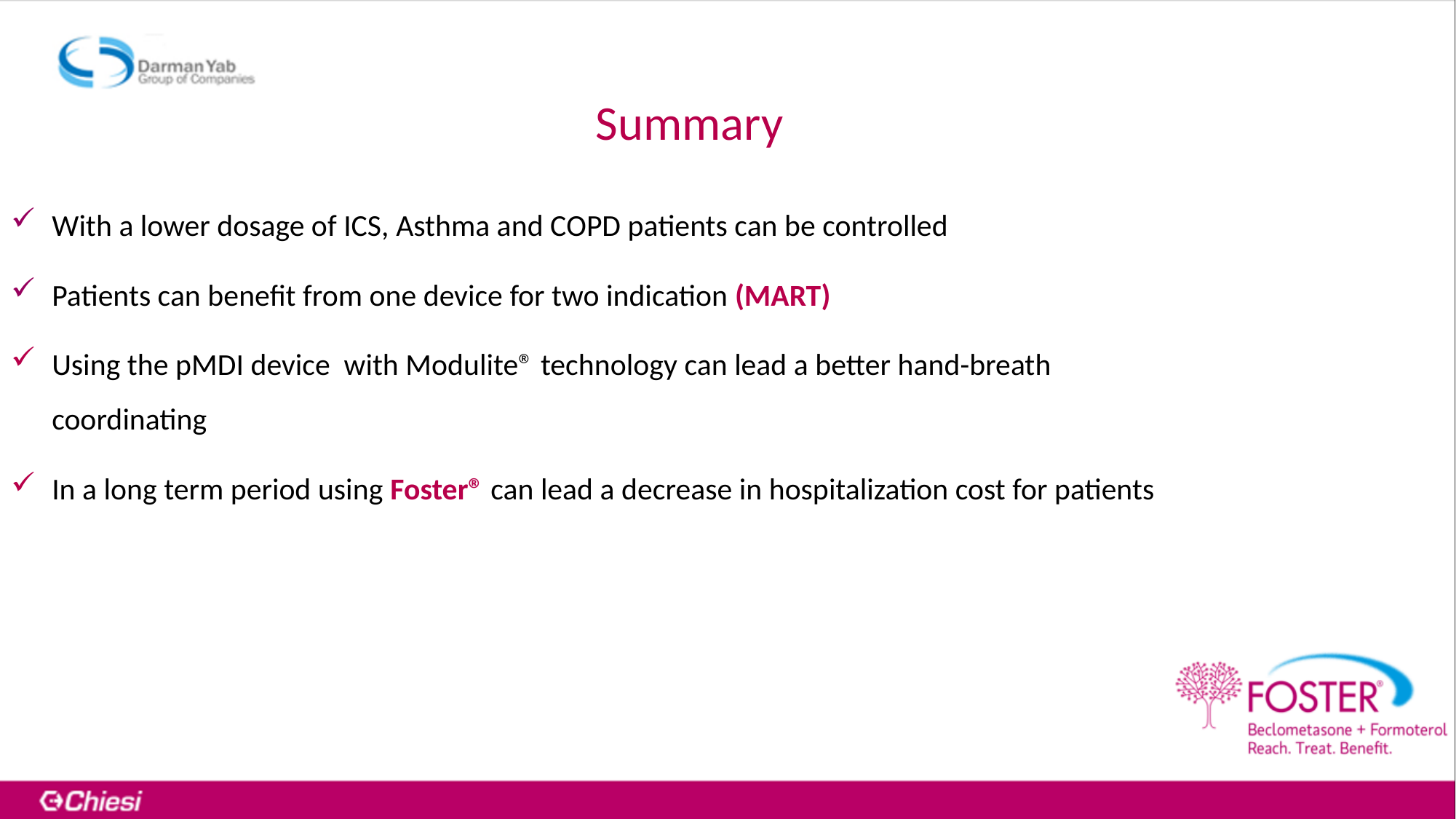

# Summary

With a lower dosage of ICS, Asthma and COPD patients can be controlled
Patients can benefit from one device for two indication (MART)
Using the pMDI device  with Modulite® technology can lead a better hand-breath coordinating
In a long term period using Foster® can lead a decrease in hospitalization cost for patients